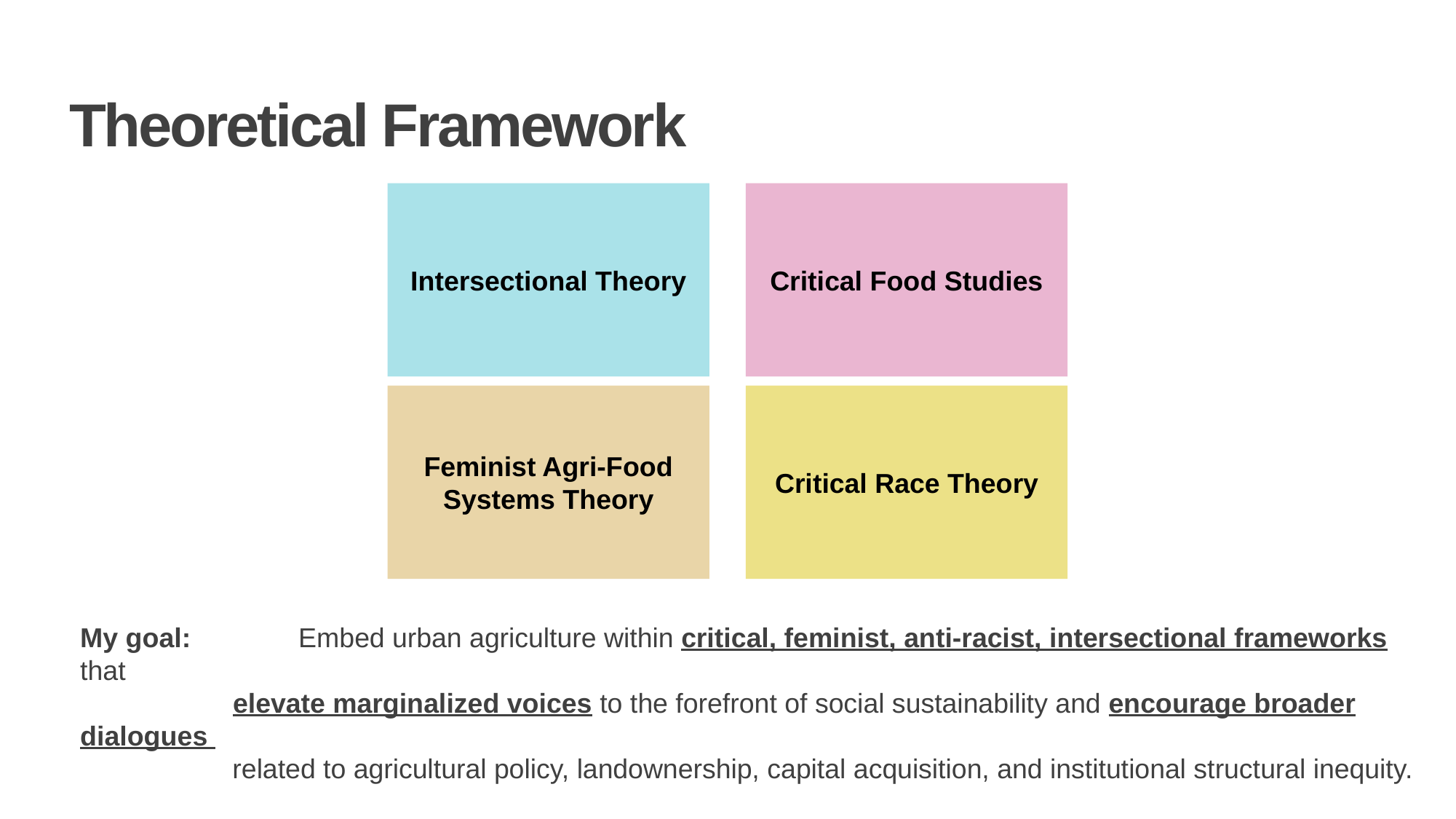

Theoretical Framework
Intersectional Theory
Critical Food Studies
Feminist Agri-Food
Systems Theory
Critical Race Theory
My goal:	Embed urban agriculture within critical, feminist, anti-racist, intersectional frameworks that
                    elevate marginalized voices to the forefront of social sustainability and encourage broader dialogues
                    related to agricultural policy, landownership, capital acquisition, and institutional structural inequity.